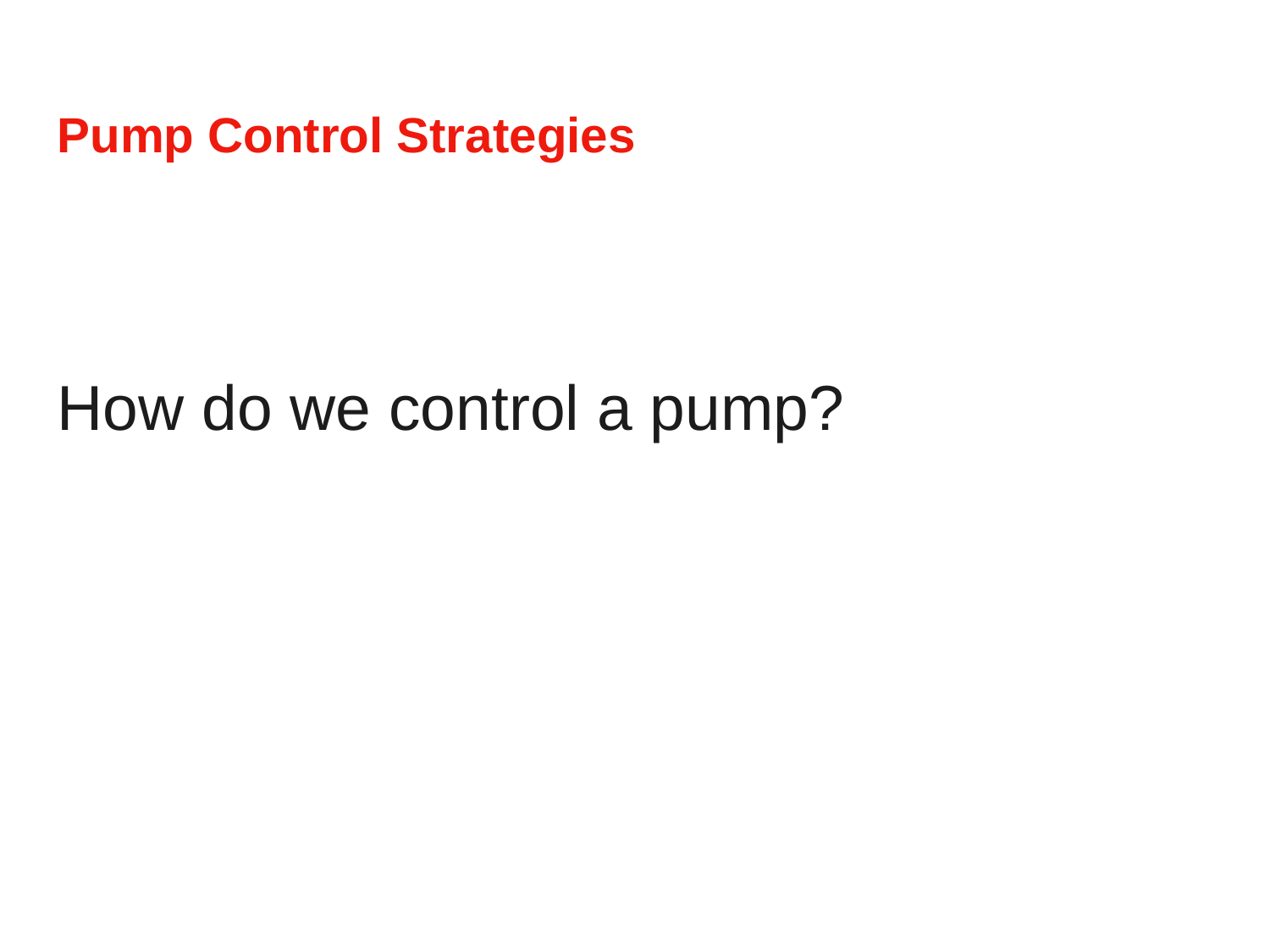

# Pump Control Strategies
How do we control a pump?